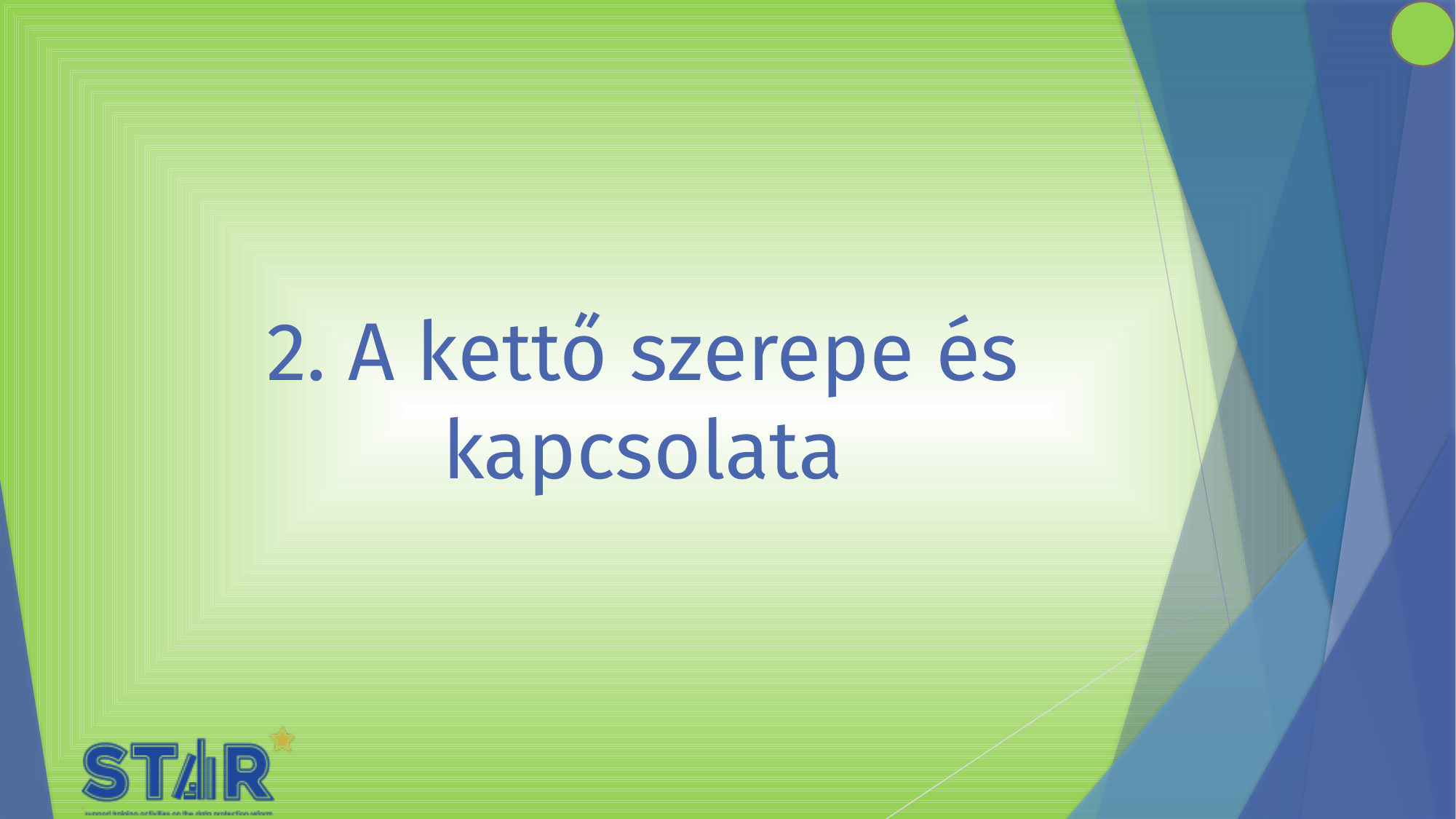

# 2. A kettő szerepe és kapcsolata